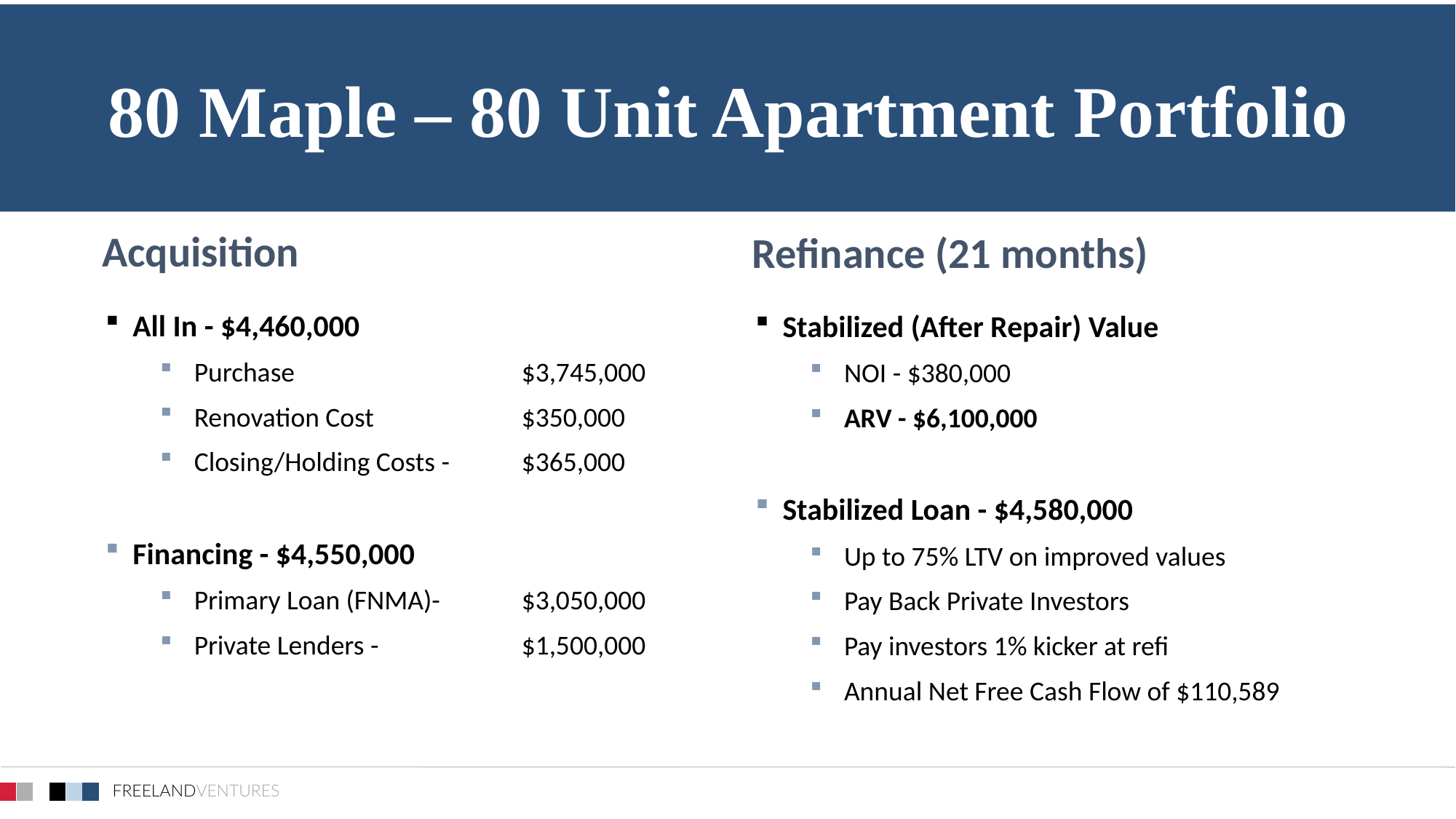

80 Maple – 80 Unit Apartment Portfolio
Refinance (21 months)
Acquisition
All In - $4,460,000
Purchase 			$3,745,000
Renovation Cost 	 	$350,000
Closing/Holding Costs - 	$365,000

Financing - $4,550,000
Primary Loan (FNMA)- 	$3,050,000
Private Lenders - 		$1,500,000

Stabilized (After Repair) Value
NOI - $380,000
ARV - $6,100,000

Stabilized Loan - $4,580,000
Up to 75% LTV on improved values
Pay Back Private Investors
Pay investors 1% kicker at refi
Annual Net Free Cash Flow of $110,589